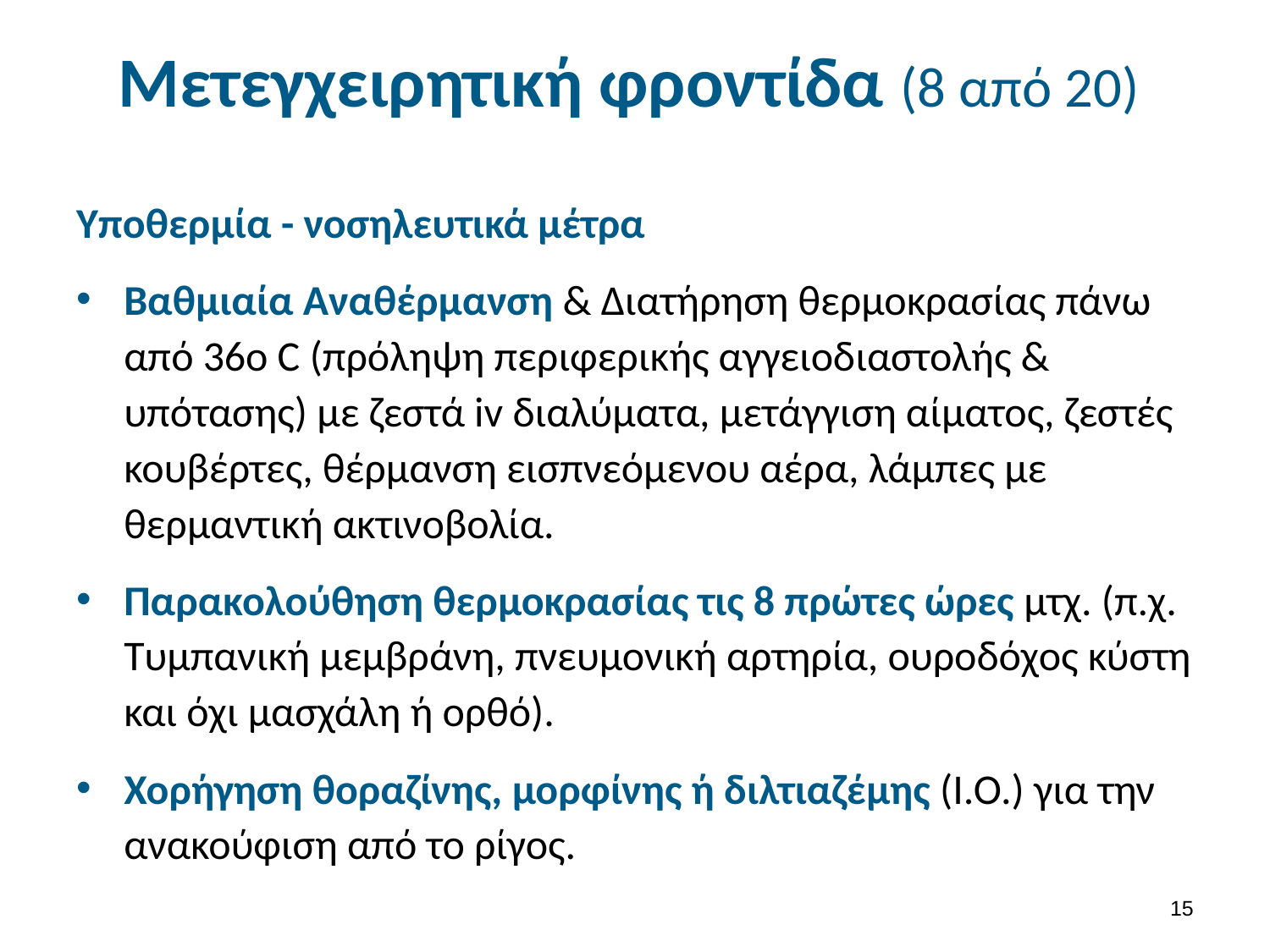

# Μετεγχειρητική φροντίδα (8 από 20)
Υποθερμία - νοσηλευτικά μέτρα
Βαθμιαία Αναθέρμανση & Διατήρηση θερμοκρασίας πάνω από 36ο C (πρόληψη περιφερικής αγγειοδιαστολής & υπότασης) με ζεστά iv διαλύματα, μετάγγιση αίματος, ζεστές κουβέρτες, θέρμανση εισπνεόμενου αέρα, λάμπες με θερμαντική ακτινοβολία.
Παρακολούθηση θερμοκρασίας τις 8 πρώτες ώρες μτχ. (π.χ. Τυμπανική μεμβράνη, πνευμονική αρτηρία, ουροδόχος κύστη και όχι μασχάλη ή ορθό).
Χορήγηση θοραζίνης, μορφίνης ή διλτιαζέμης (Ι.Ο.) για την ανακούφιση από το ρίγος.
15